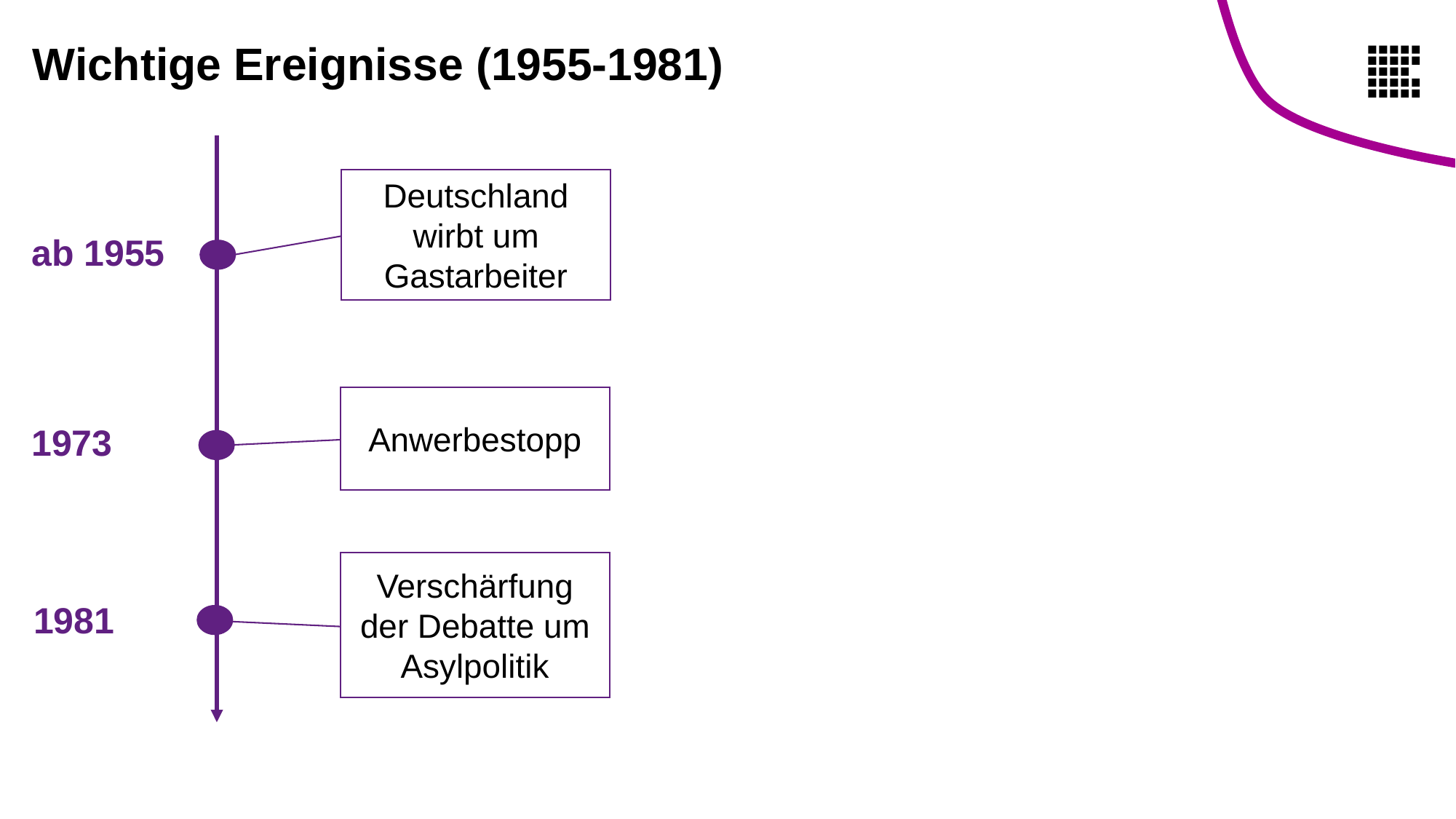

# Wichtige Ereignisse (1955-1981)
Deutschland wirbt um Gastarbeiter
ab 1955

Anwerbestopp

Verschärfung der Debatte um Asylpolitik

1973
1981